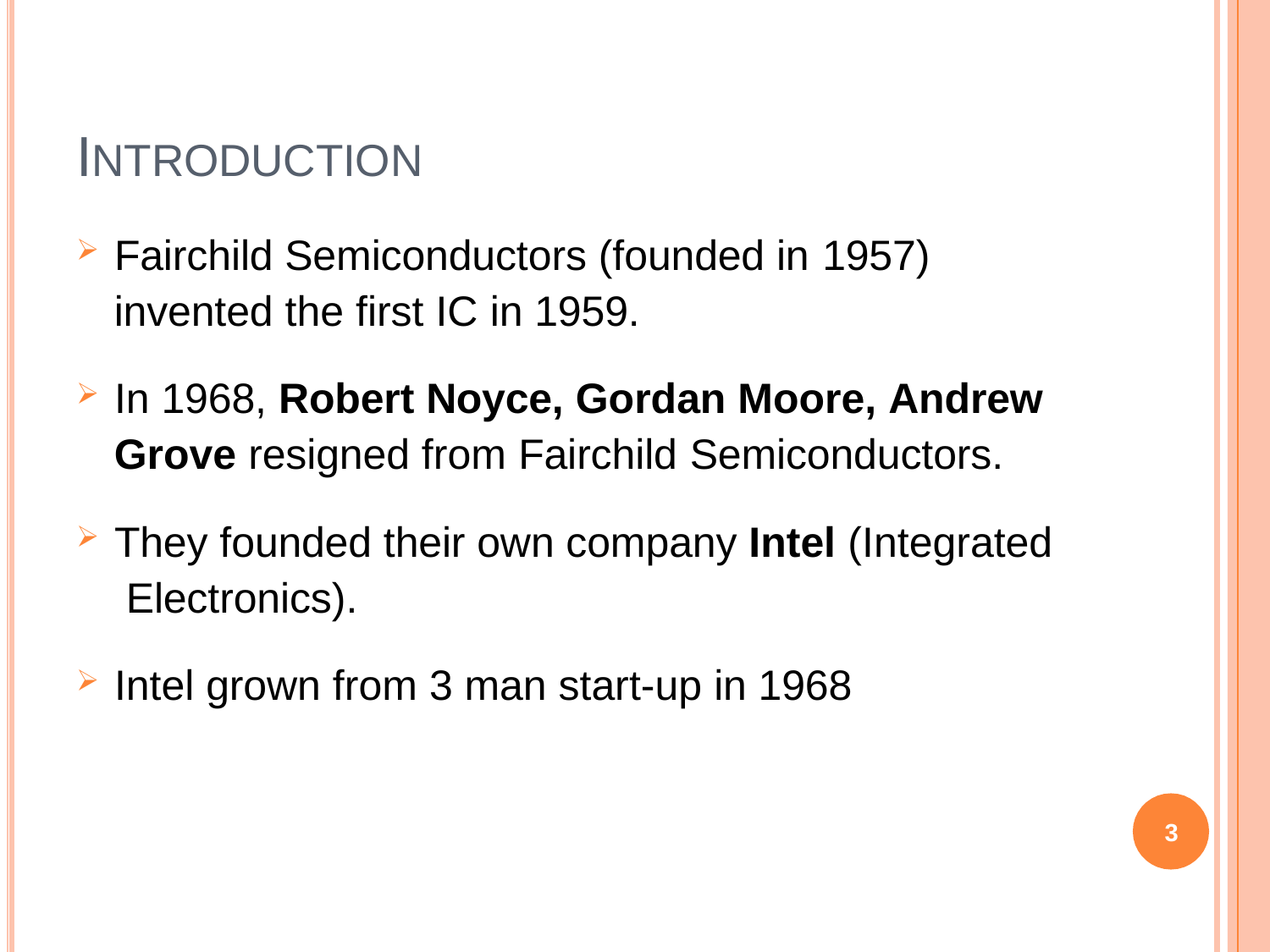

# INTRODUCTION
Fairchild Semiconductors (founded in 1957)
invented the first IC in 1959.
In 1968, Robert Noyce, Gordan Moore, Andrew
Grove resigned from Fairchild Semiconductors.
They founded their own company Intel (Integrated  Electronics).
Intel grown from 3 man start-up in 1968
3